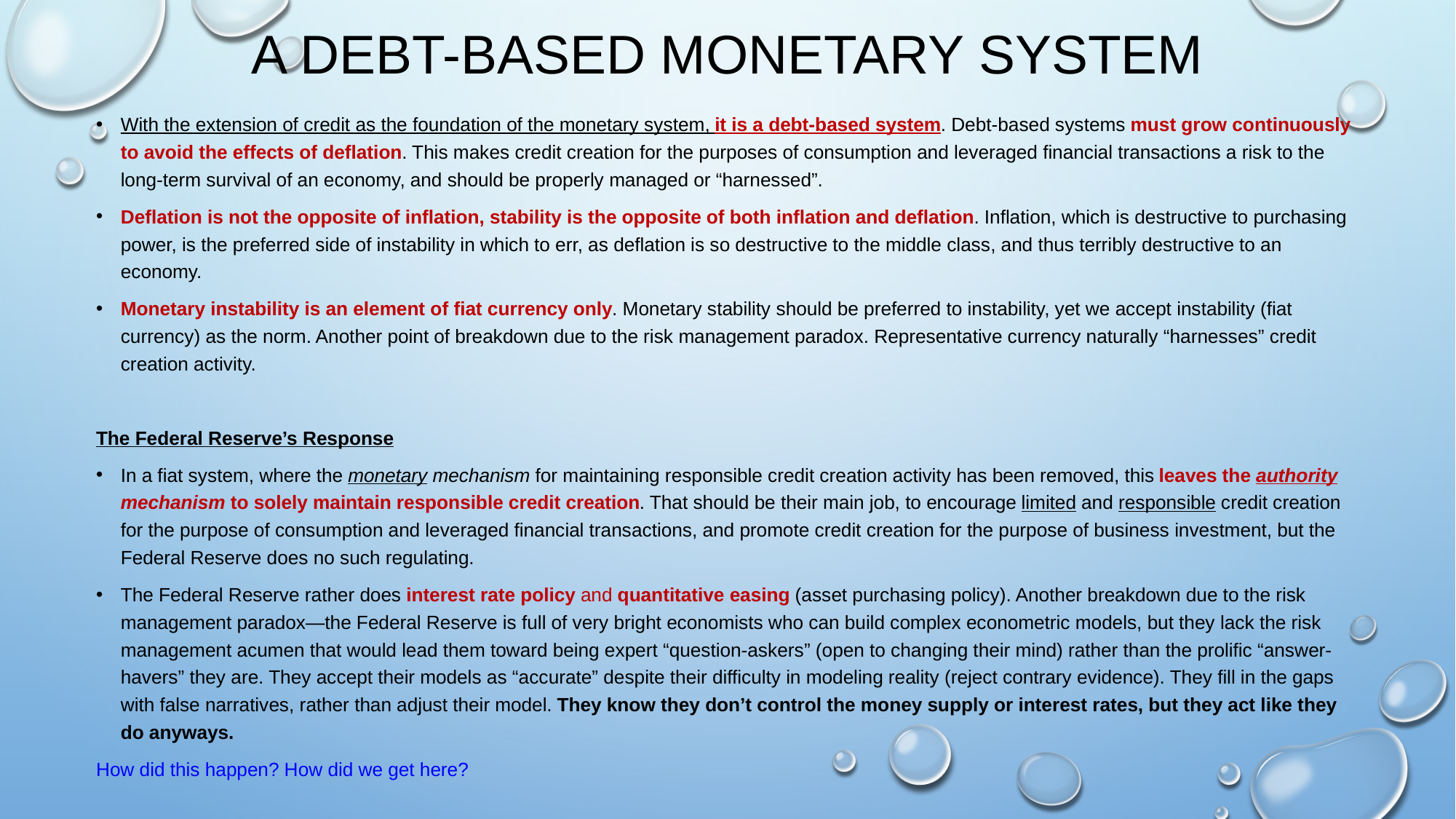

# A debt-based monetary system
With the extension of credit as the foundation of the monetary system, it is a debt-based system. Debt-based systems must grow continuously to avoid the effects of deflation. This makes credit creation for the purposes of consumption and leveraged financial transactions a risk to the long-term survival of an economy, and should be properly managed or “harnessed”.
Deflation is not the opposite of inflation, stability is the opposite of both inflation and deflation. Inflation, which is destructive to purchasing power, is the preferred side of instability in which to err, as deflation is so destructive to the middle class, and thus terribly destructive to an economy.
Monetary instability is an element of fiat currency only. Monetary stability should be preferred to instability, yet we accept instability (fiat currency) as the norm. Another point of breakdown due to the risk management paradox. Representative currency naturally “harnesses” credit creation activity.

The Federal Reserve’s Response
In a fiat system, where the monetary mechanism for maintaining responsible credit creation activity has been removed, this leaves the authority mechanism to solely maintain responsible credit creation. That should be their main job, to encourage limited and responsible credit creation for the purpose of consumption and leveraged financial transactions, and promote credit creation for the purpose of business investment, but the Federal Reserve does no such regulating.
The Federal Reserve rather does interest rate policy and quantitative easing (asset purchasing policy). Another breakdown due to the risk management paradox—the Federal Reserve is full of very bright economists who can build complex econometric models, but they lack the risk management acumen that would lead them toward being expert “question-askers” (open to changing their mind) rather than the prolific “answer-havers” they are. They accept their models as “accurate” despite their difficulty in modeling reality (reject contrary evidence). They fill in the gaps with false narratives, rather than adjust their model. They know they don’t control the money supply or interest rates, but they act like they do anyways.
How did this happen? How did we get here?